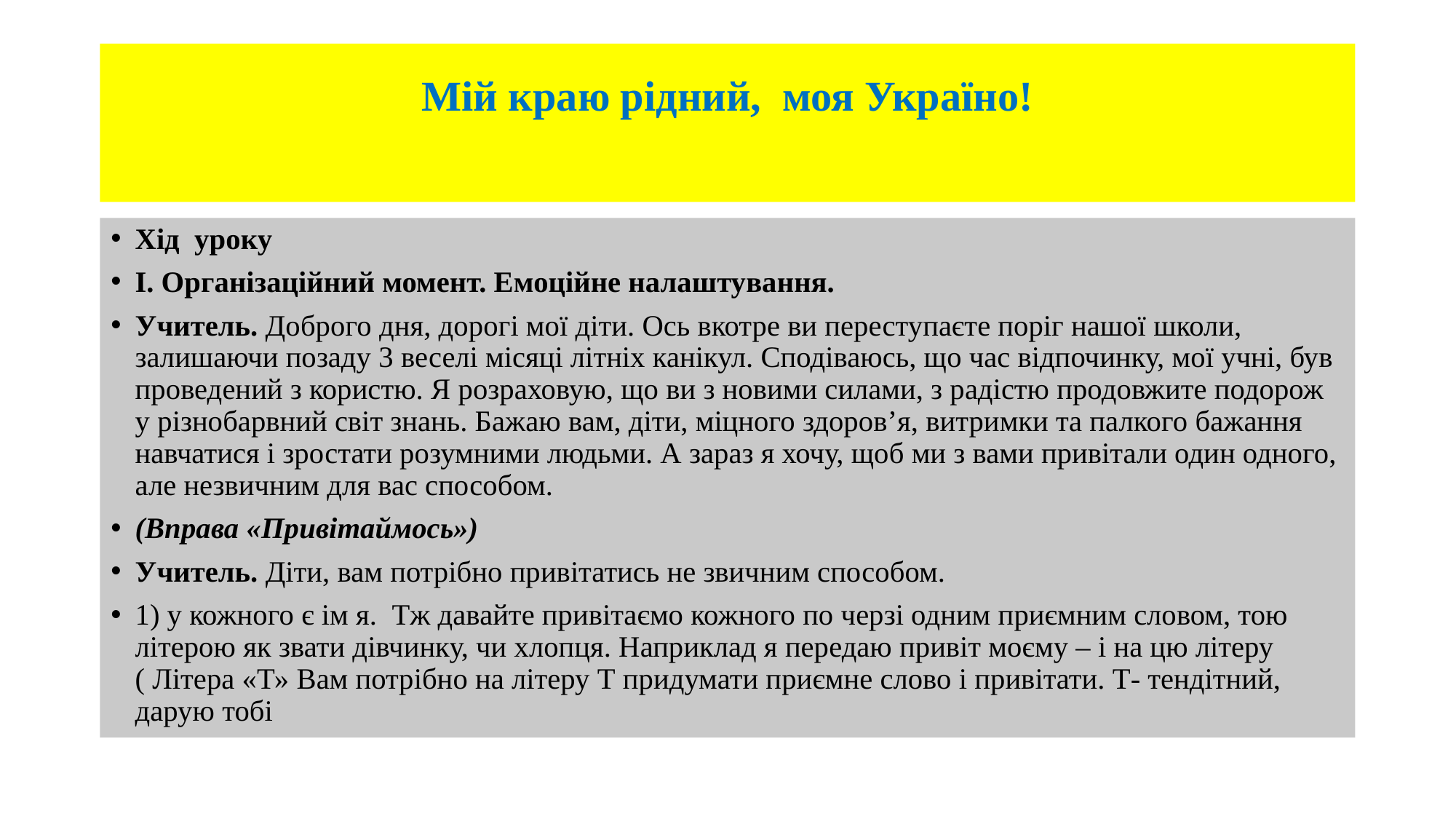

# Мій краю рідний,  моя Україно!
Хід  уроку
І. Організаційний момент. Емоційне налаштування.
Учитель. Доброго дня, дорогі мої діти. Ось вкотре ви переступаєте поріг нашої школи, залишаючи позаду 3 веселі місяці літніх канікул. Сподіваюсь, що час відпочинку, мої учні, був проведений з користю. Я розраховую, що ви з новими силами, з радістю продовжите подорож у різнобарвний світ знань. Бажаю вам, діти, міцного здоров’я, витримки та палкого бажання навчатися і зростати розумними людьми. А зараз я хочу, щоб ми з вами привітали один одного, але незвичним для вас способом.
(Вправа «Привітаймось»)
Учитель. Діти, вам потрібно привітатись не звичним способом.
1) у кожного є ім я.  Тж давайте привітаємо кожного по черзі одним приємним словом, тою літерою як звати дівчинку, чи хлопця. Наприклад я передаю привіт моєму – і на цю літеру ( Літера «Т» Вам потрібно на літеру Т придумати приємне слово і привітати. Т- тендітний, дарую тобі